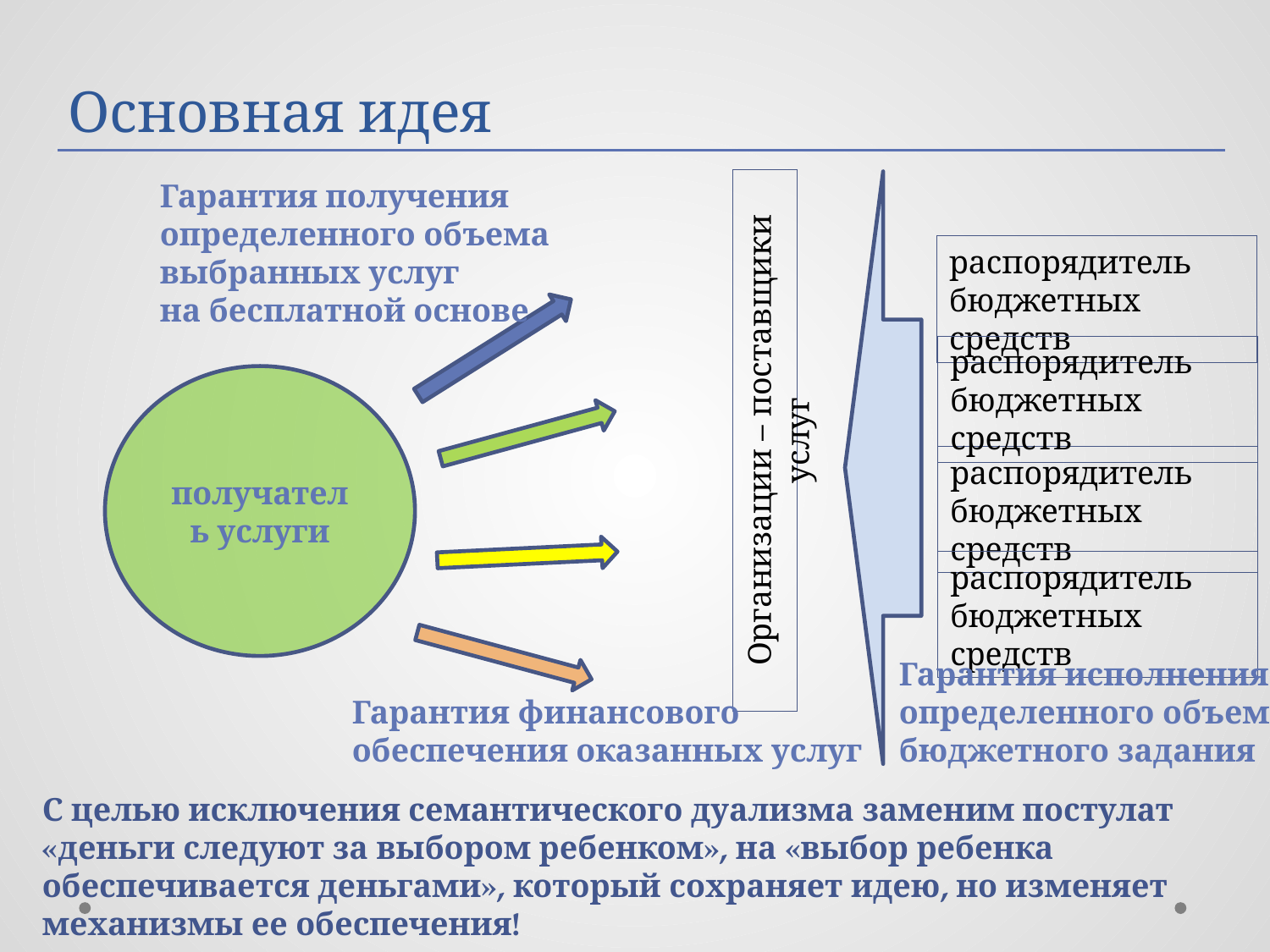

Основная идея
Гарантия получения
определенного объема
выбранных услуг
на бесплатной основе
Организации – поставщики услуг

распорядитель
бюджетных средств

распорядитель
бюджетных средств

получатель услуги
распорядитель
бюджетных средств

распорядитель
бюджетных средств

Гарантия исполнения
определенного объема
бюджетного задания
Гарантия финансового
обеспечения оказанных услуг
С целью исключения семантического дуализма заменим постулат «деньги следуют за выбором ребенком», на «выбор ребенка обеспечивается деньгами», который сохраняет идею, но изменяет механизмы ее обеспечения!